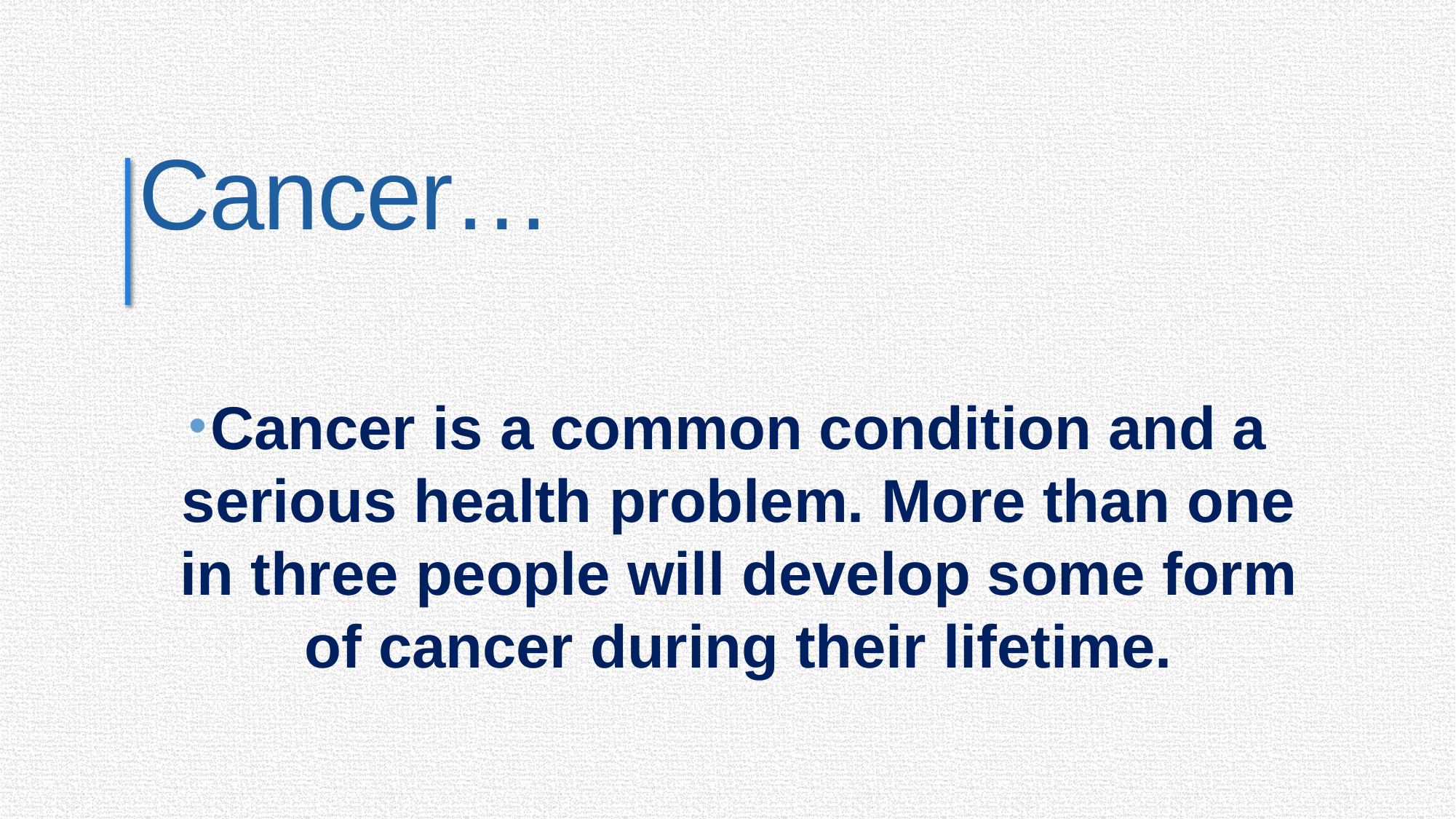

3
# Cancer…

Cancer is a common condition and a serious health problem. More than one in three people will develop some form of cancer during their lifetime.